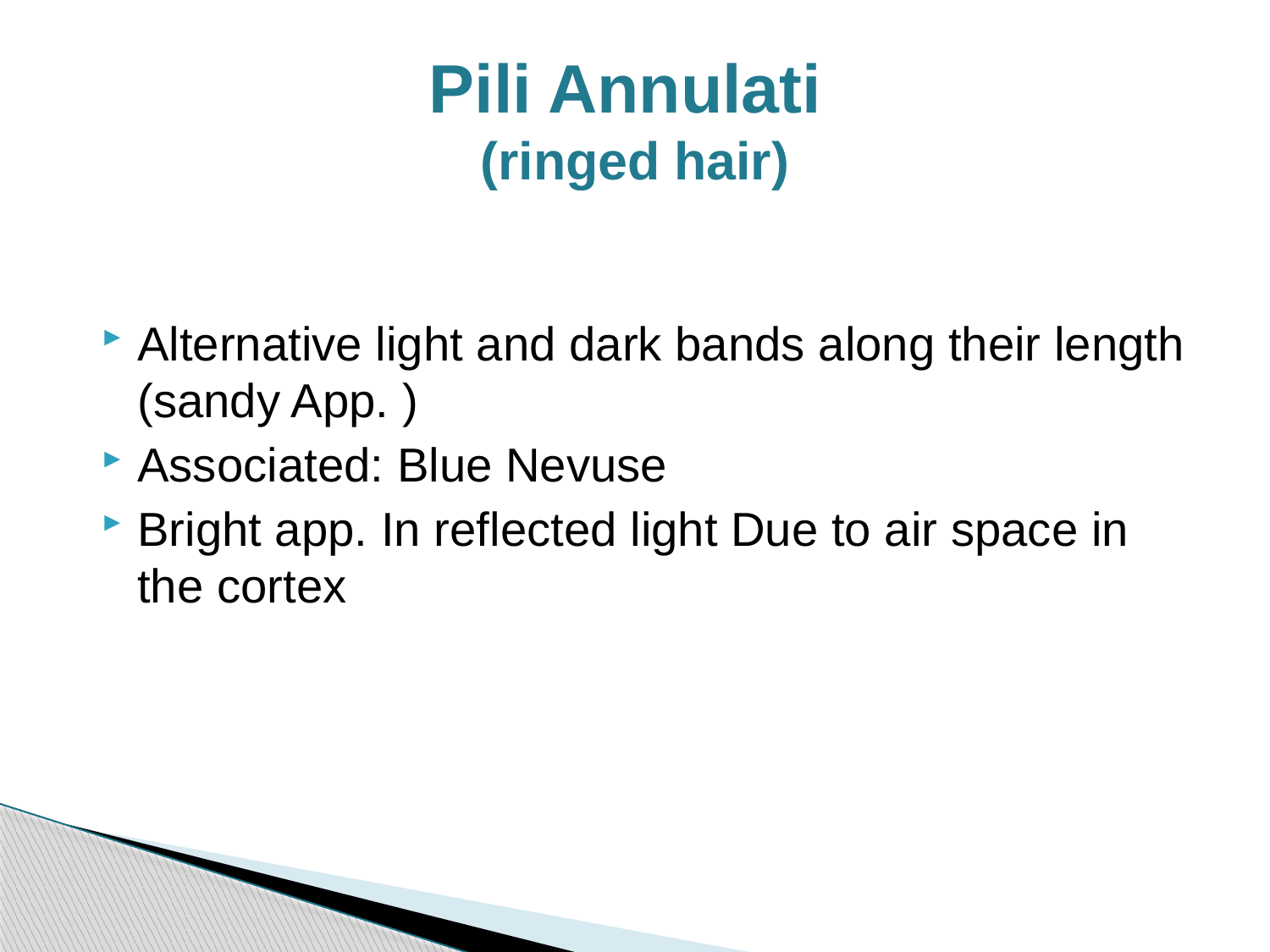

# Pili Annulati (ringed hair)
Alternative light and dark bands along their length (sandy App. )
Associated: Blue Nevuse
Bright app. In reflected light Due to air space in the cortex